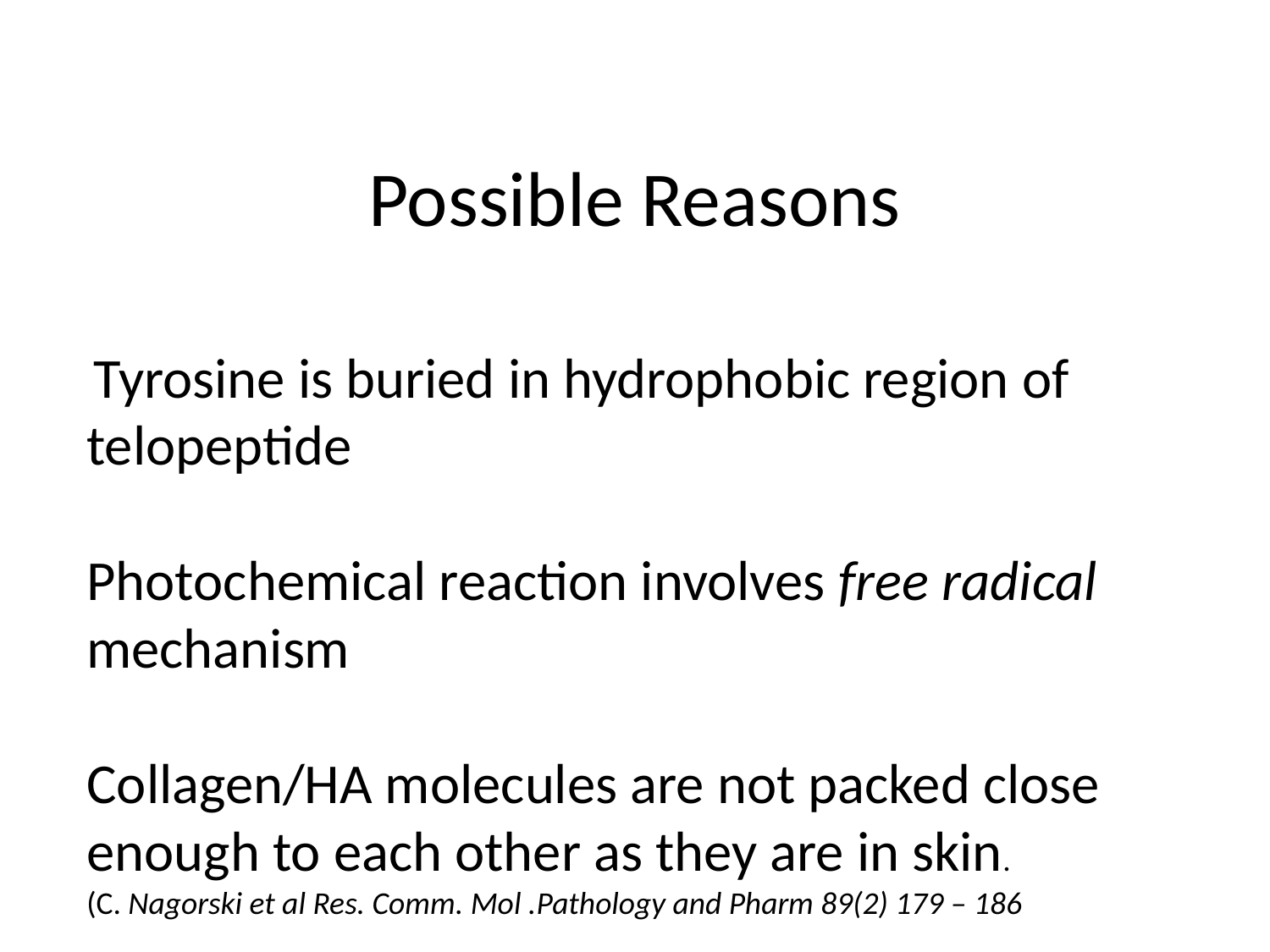

# Possible Reasons
 Tyrosine is buried in hydrophobic region of telopeptide

Photochemical reaction involves free radical mechanism

Collagen/HA molecules are not packed close enough to each other as they are in skin.            (C. Nagorski et al Res. Comm. Mol .Pathology and Pharm 89(2) 179 – 186